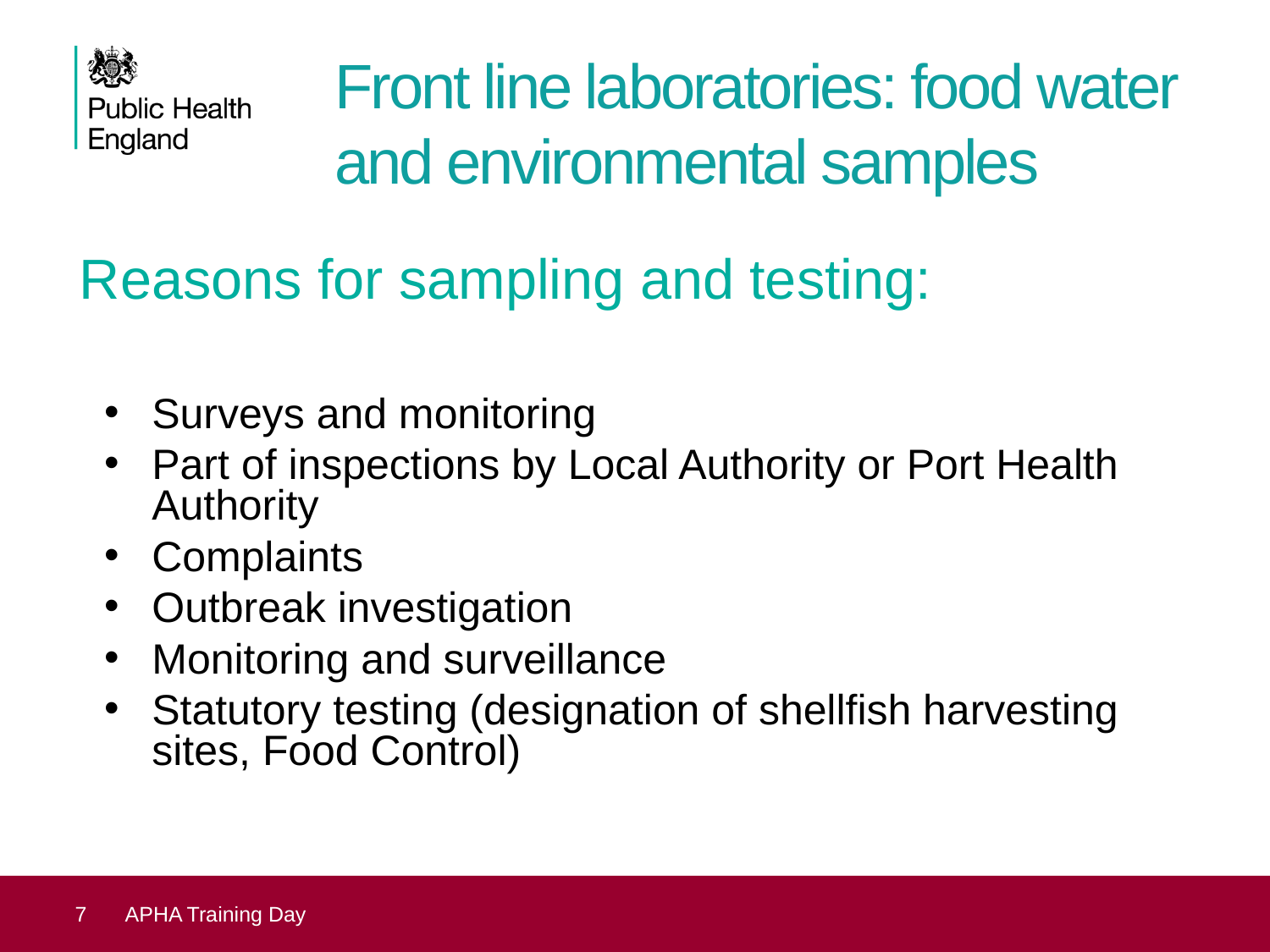

# Front line laboratories: food water and environmental samples
Reasons for sampling and testing:

Surveys and monitoring
Part of inspections by Local Authority or Port Health Authority
Complaints
Outbreak investigation
Monitoring and surveillance
Statutory testing (designation of shellfish harvesting sites, Food Control)

7
APHA Training Day